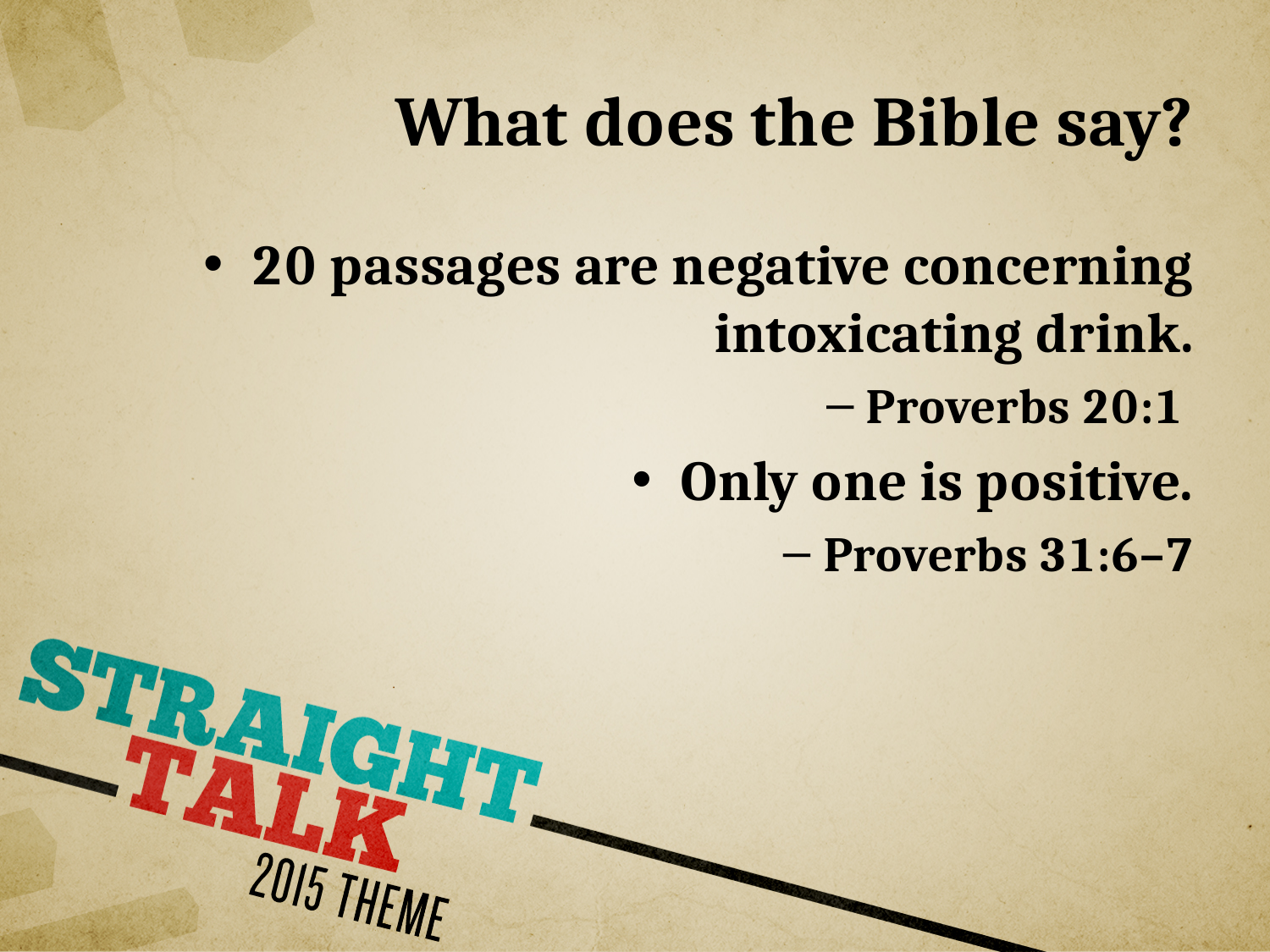

# What does the Bible say?
20 passages are negative concerning intoxicating drink.
Proverbs 20:1
Only one is positive.
Proverbs 31:6–7